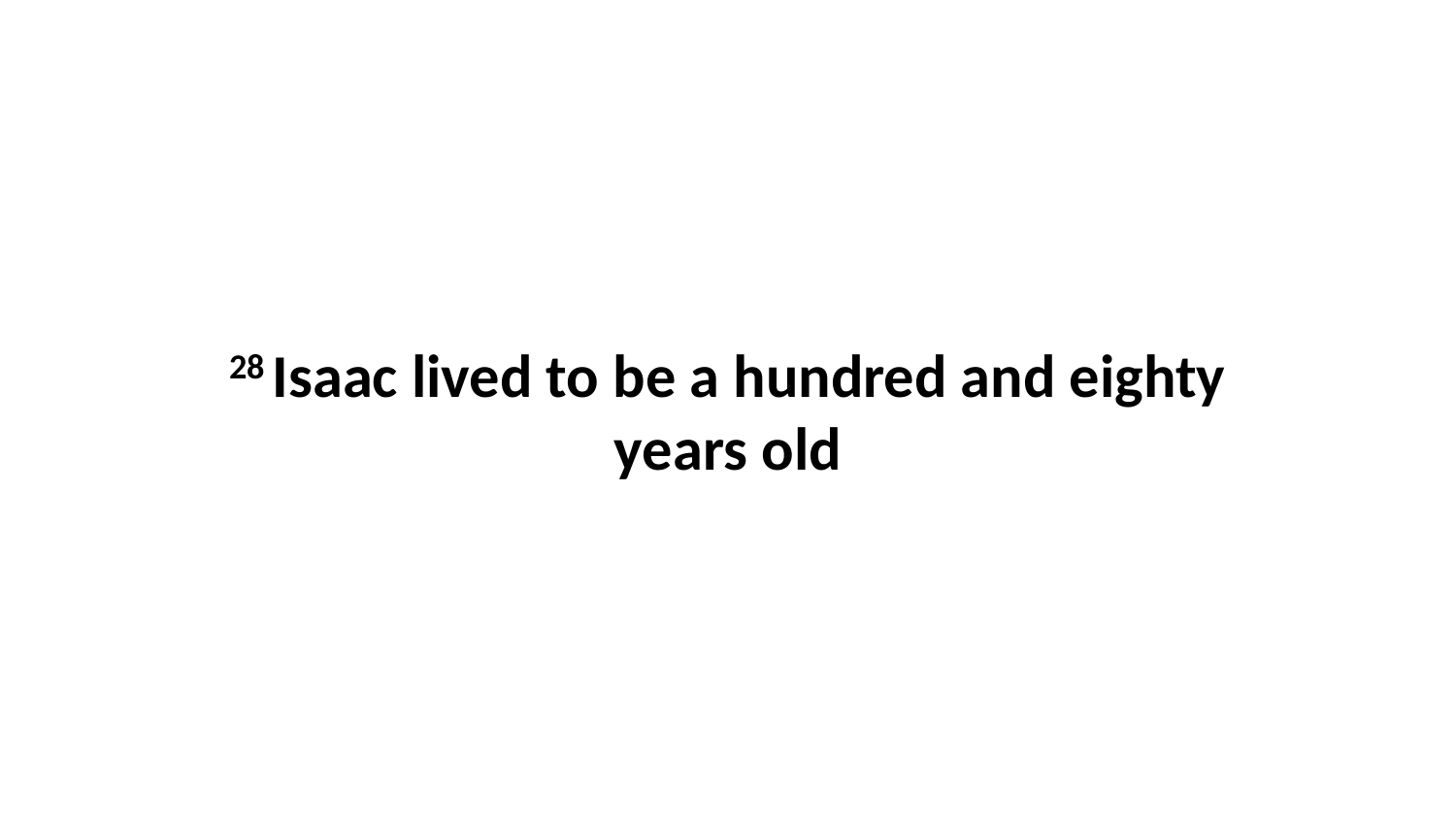

28 Isaac lived to be a hundred and eighty years old